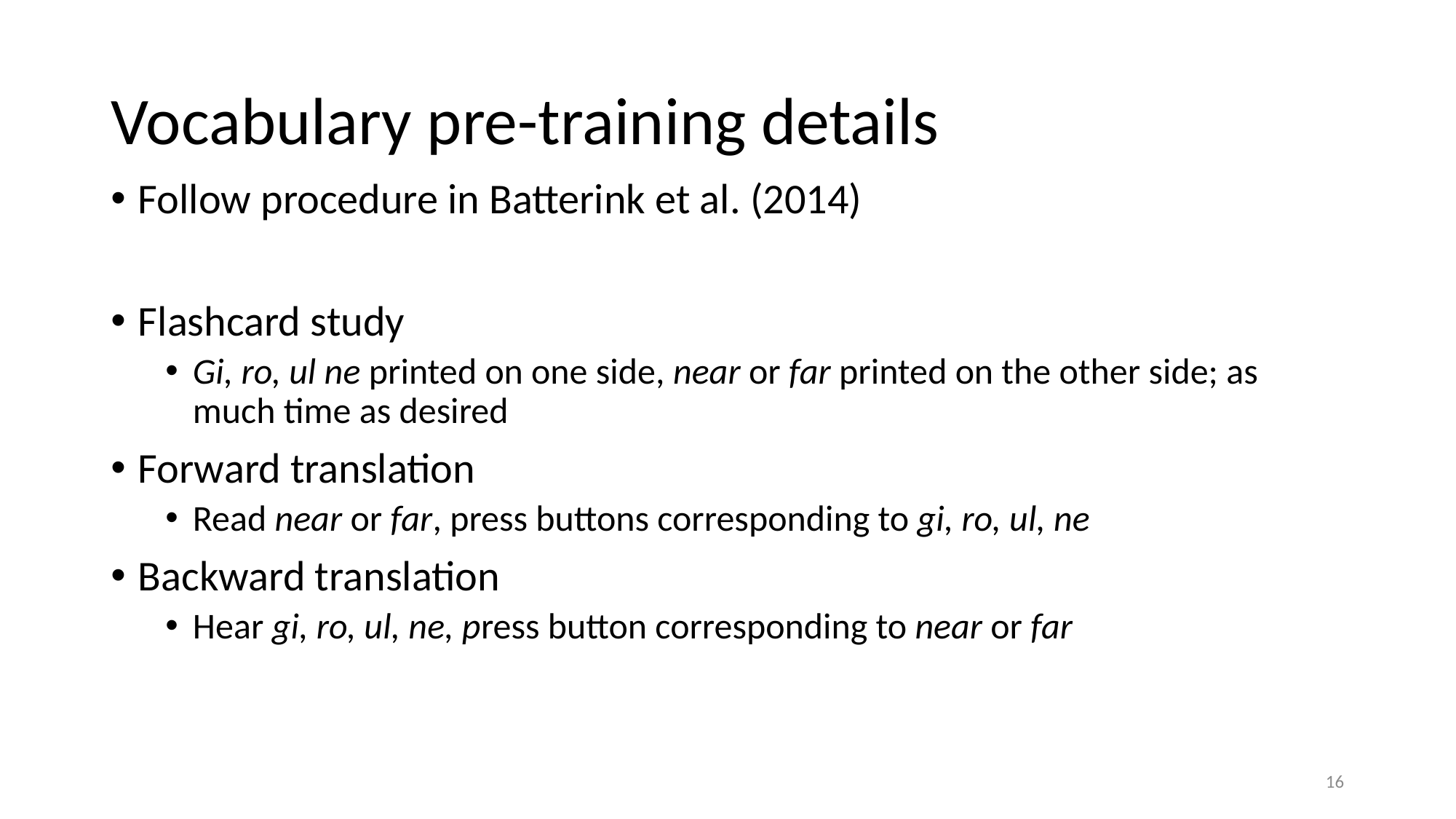

# Vocabulary pre-training details
Follow procedure in Batterink et al. (2014)

Flashcard study
Gi, ro, ul ne printed on one side, near or far printed on the other side; as much time as desired
Forward translation
Read near or far, press buttons corresponding to gi, ro, ul, ne
Backward translation
Hear gi, ro, ul, ne, press button corresponding to near or far

16